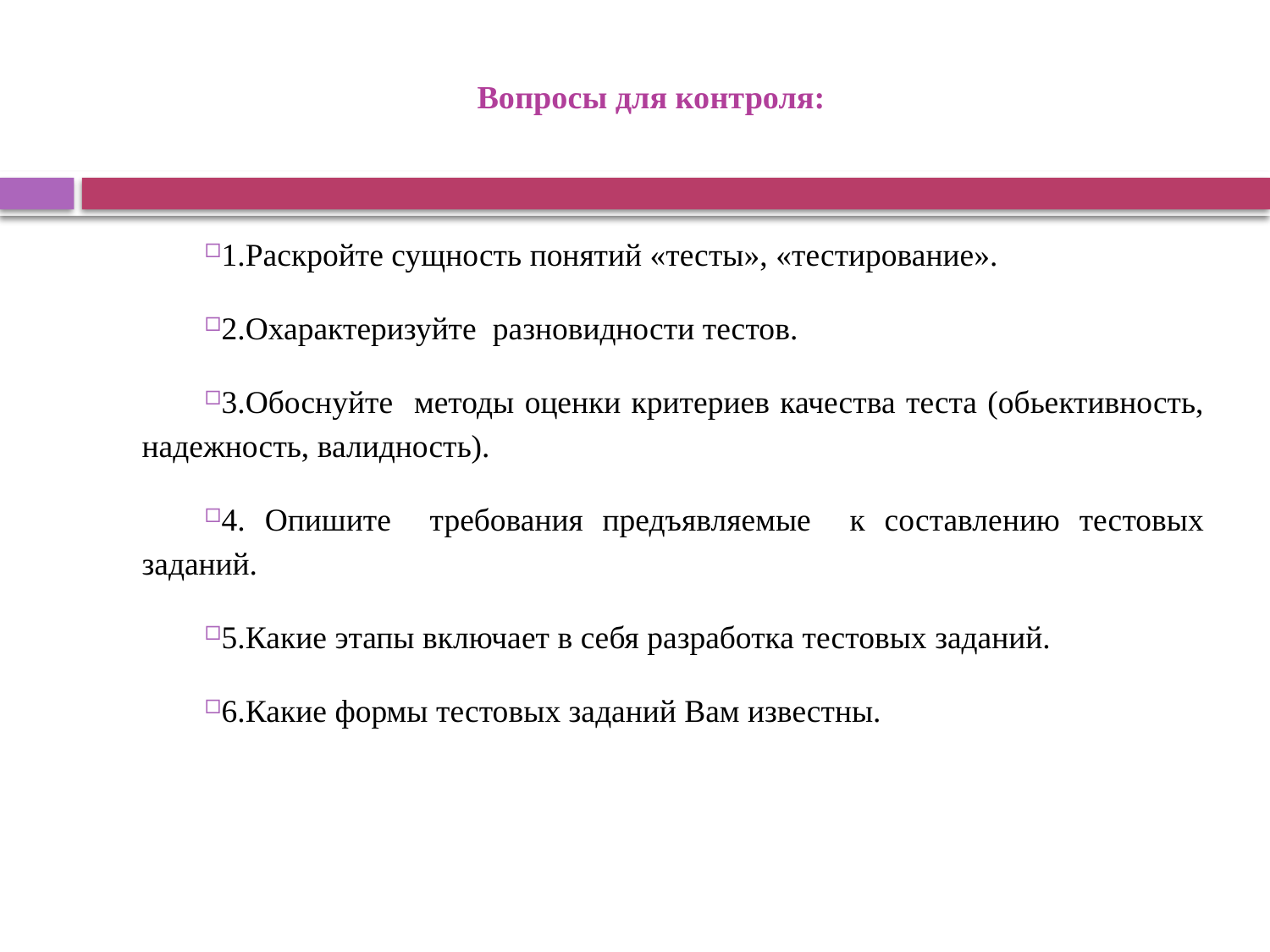

# Вопросы для контроля:
1.Раскройте сущность понятий «тесты», «тестирование».
2.Охарактеризуйте  разновидности тестов.
3.Обоснуйте  методы оценки критериев качества теста (обьективность, надежность, валидность).
4. Опишите  требования предъявляемые  к составлению тестовых заданий.
5.Какие этапы включает в себя разработка тестовых заданий.
6.Какие формы тестовых заданий Вам известны.